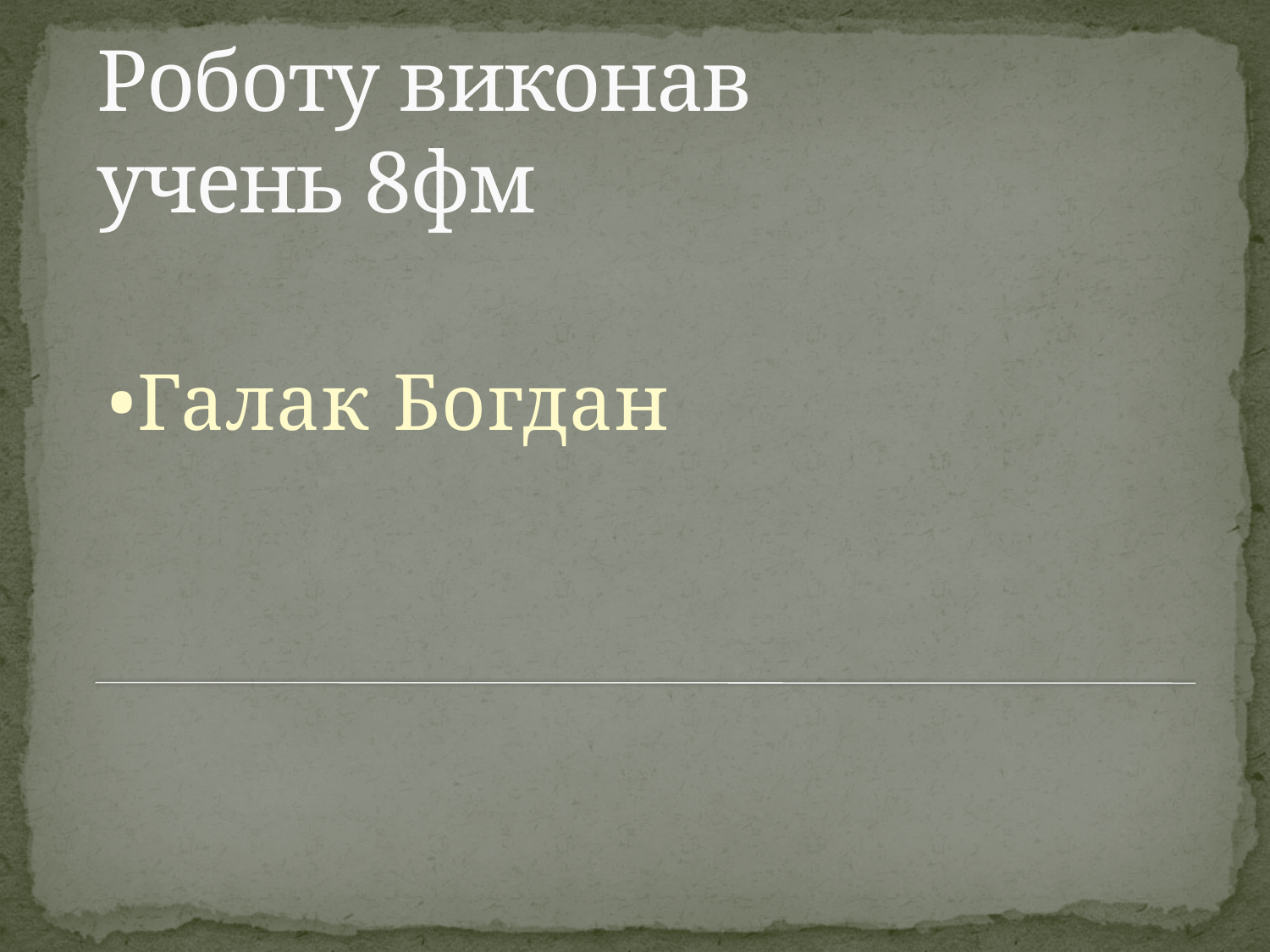

# Роботу виконав учень 8фм
•Галак Богдан